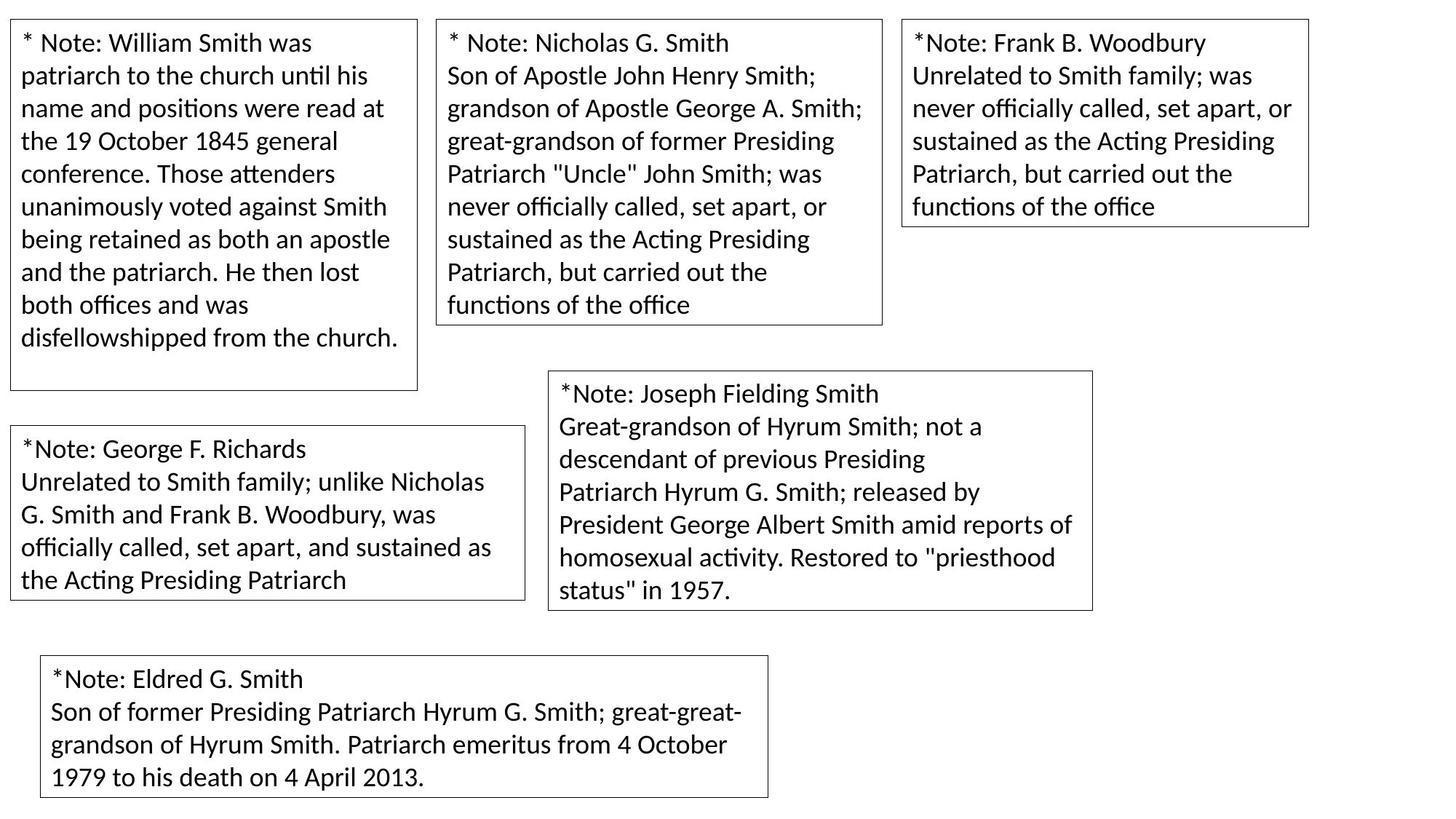

* Note: William Smith was patriarch to the church until his name and positions were read at the 19 October 1845 general conference. Those attenders unanimously voted against Smith being retained as both an apostle and the patriarch. He then lost both offices and was disfellowshipped from the church.

* Note: Nicholas G. Smith
Son of Apostle John Henry Smith; grandson of Apostle George A. Smith; great-grandson of former Presiding Patriarch "Uncle" John Smith; was never officially called, set apart, or sustained as the Acting Presiding Patriarch, but carried out the functions of the office
*Note: Frank B. Woodbury
Unrelated to Smith family; was never officially called, set apart, or sustained as the Acting Presiding Patriarch, but carried out the functions of the office
*Note: Joseph Fielding Smith
Great-grandson of Hyrum Smith; not a descendant of previous Presiding Patriarch Hyrum G. Smith; released by President George Albert Smith amid reports of homosexual activity. Restored to "priesthood status" in 1957.
*Note: George F. Richards
Unrelated to Smith family; unlike Nicholas G. Smith and Frank B. Woodbury, was officially called, set apart, and sustained as the Acting Presiding Patriarch
*Note: Eldred G. Smith
Son of former Presiding Patriarch Hyrum G. Smith; great-great-grandson of Hyrum Smith. Patriarch emeritus from 4 October 1979 to his death on 4 April 2013.